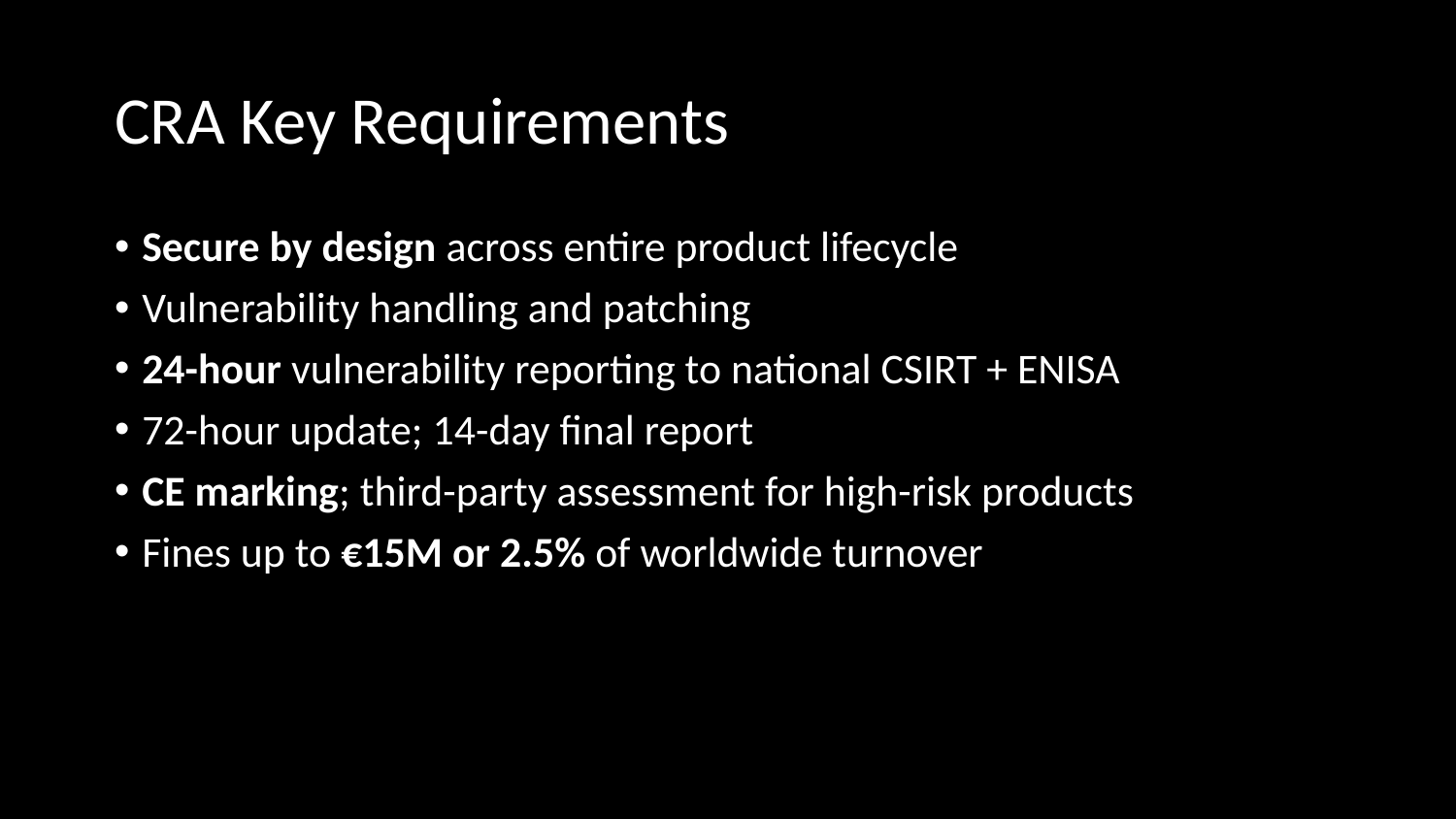

# CRA Key Requirements
Secure by design across entire product lifecycle
Vulnerability handling and patching
24-hour vulnerability reporting to national CSIRT + ENISA
72-hour update; 14-day final report
CE marking; third-party assessment for high-risk products
Fines up to €15M or 2.5% of worldwide turnover